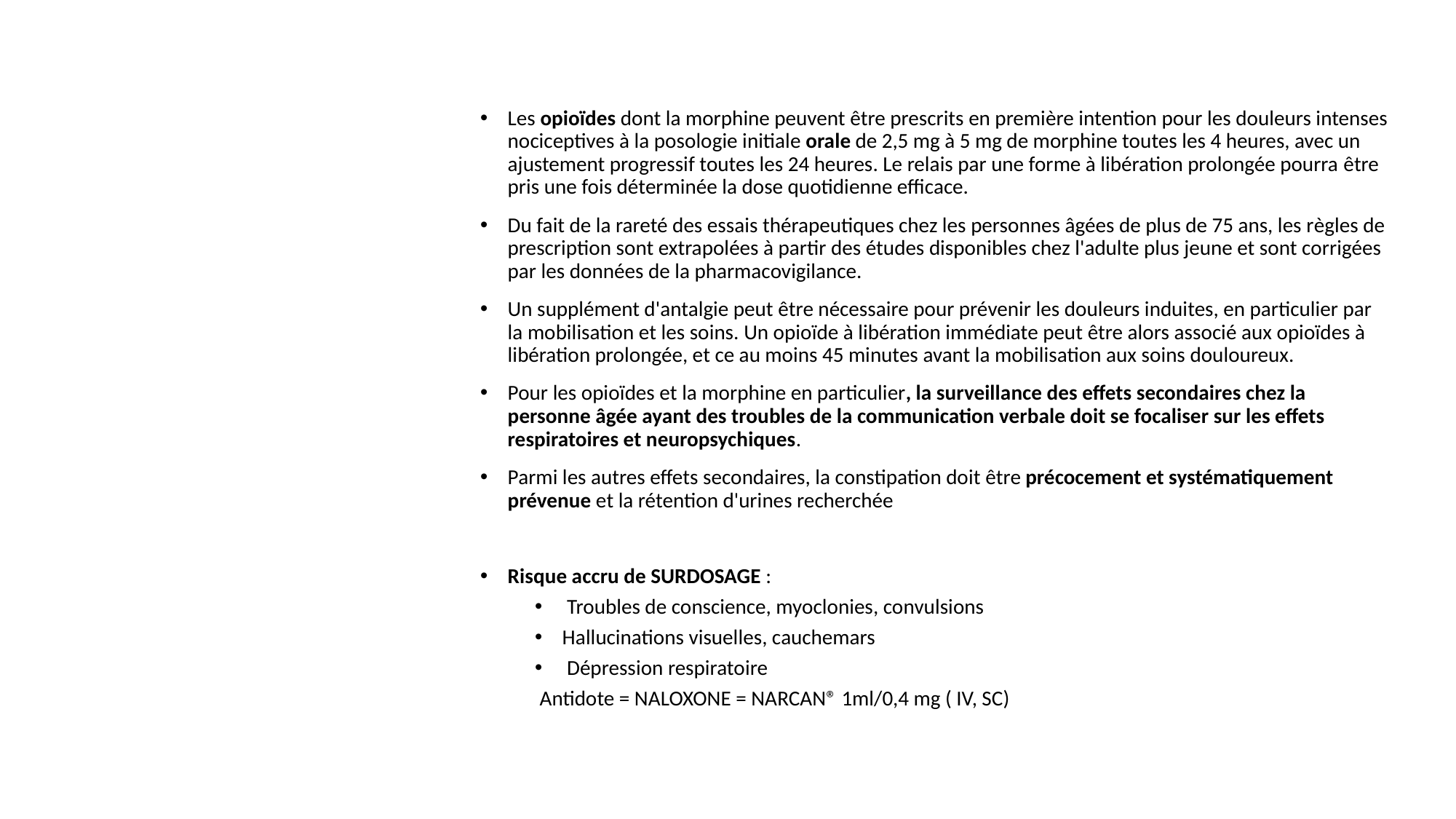

Les opioïdes dont la morphine peuvent être prescrits en première intention pour les douleurs intenses nociceptives à la posologie initiale orale de 2,5 mg à 5 mg de morphine toutes les 4 heures, avec un ajustement progressif toutes les 24 heures. Le relais par une forme à libération prolongée pourra être pris une fois déterminée la dose quotidienne efficace.
Du fait de la rareté des essais thérapeutiques chez les personnes âgées de plus de 75 ans, les règles de prescription sont extrapolées à partir des études disponibles chez l'adulte plus jeune et sont corrigées par les données de la pharmacovigilance.
Un supplément d'antalgie peut être nécessaire pour prévenir les douleurs induites, en particulier par la mobilisation et les soins. Un opioïde à libération immédiate peut être alors associé aux opioïdes à libération prolongée, et ce au moins 45 minutes avant la mobilisation aux soins douloureux.
Pour les opioïdes et la morphine en particulier, la surveillance des effets secondaires chez la personne âgée ayant des troubles de la communication verbale doit se focaliser sur les effets respiratoires et neuropsychiques.
Parmi les autres effets secondaires, la constipation doit être précocement et systématiquement prévenue et la rétention d'urines recherchée

Risque accru de SURDOSAGE :
 Troubles de conscience, myoclonies, convulsions
Hallucinations visuelles, cauchemars
 Dépression respiratoire
 Antidote = NALOXONE = NARCAN® 1ml/0,4 mg ( IV, SC)
# Opioides